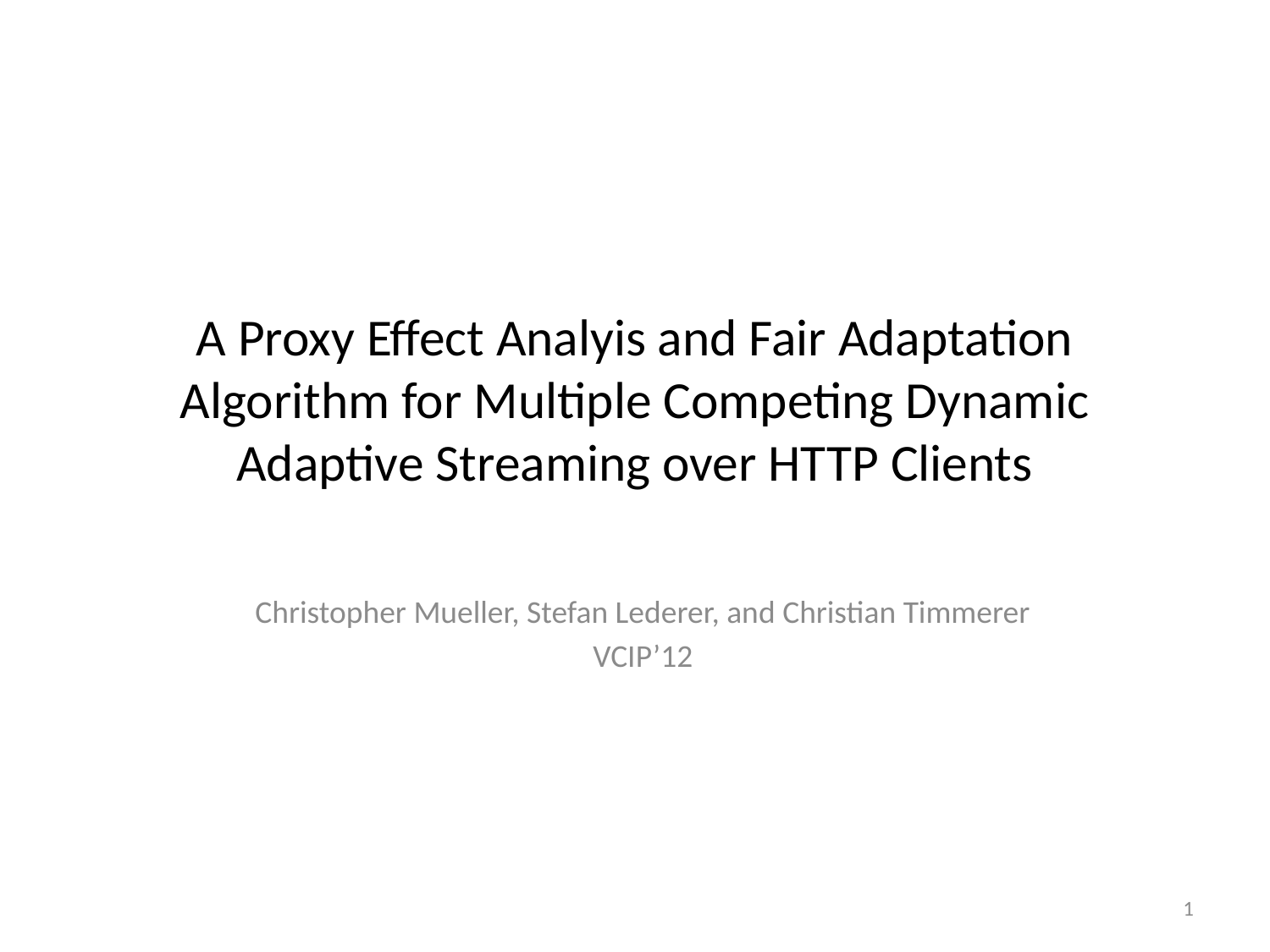

# A Proxy Effect Analyis and Fair Adaptation Algorithm for Multiple Competing Dynamic Adaptive Streaming over HTTP Clients
Christopher Mueller, Stefan Lederer, and Christian Timmerer
VCIP’12
1